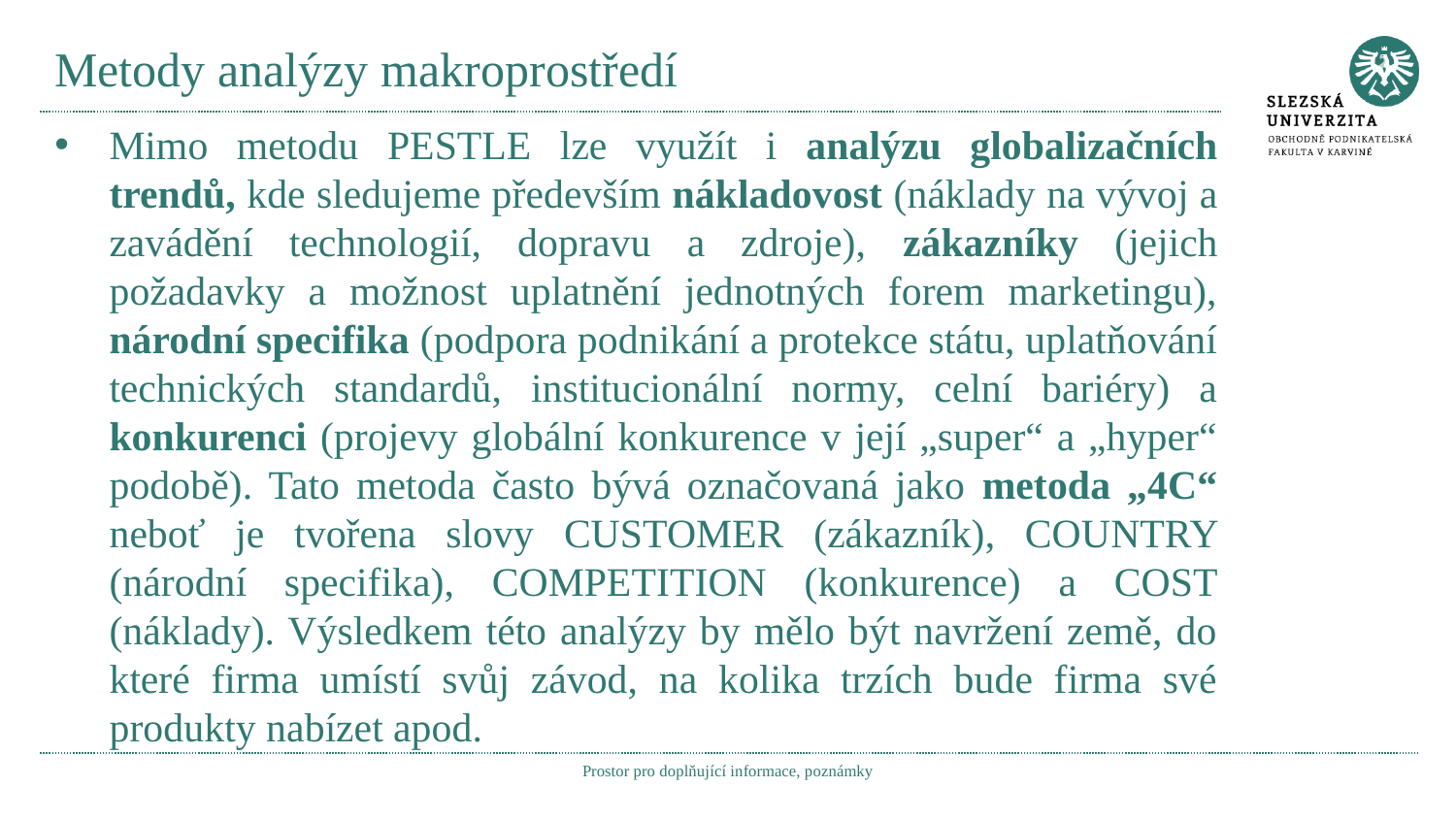

# Metody analýzy makroprostředí
Mimo metodu PESTLE lze využít i analýzu globalizačních trendů, kde sledujeme především nákladovost (náklady na vývoj a zavádění technologií, dopravu a zdroje), zákazníky (jejich požadavky a možnost uplatnění jednotných forem marketingu), národní specifika (podpora podnikání a protekce státu, uplatňování technických standardů, institucionální normy, celní bariéry) a konkurenci (projevy globální konkurence v její „super“ a „hyper“ podobě). Tato metoda často bývá označovaná jako metoda „4C“ neboť je tvořena slovy CUSTOMER (zákazník), COUNTRY (národní specifika), COMPETITION (konkurence) a COST (náklady). Výsledkem této analýzy by mělo být navržení země, do které firma umístí svůj závod, na kolika trzích bude firma své produkty nabízet apod.
Prostor pro doplňující informace, poznámky